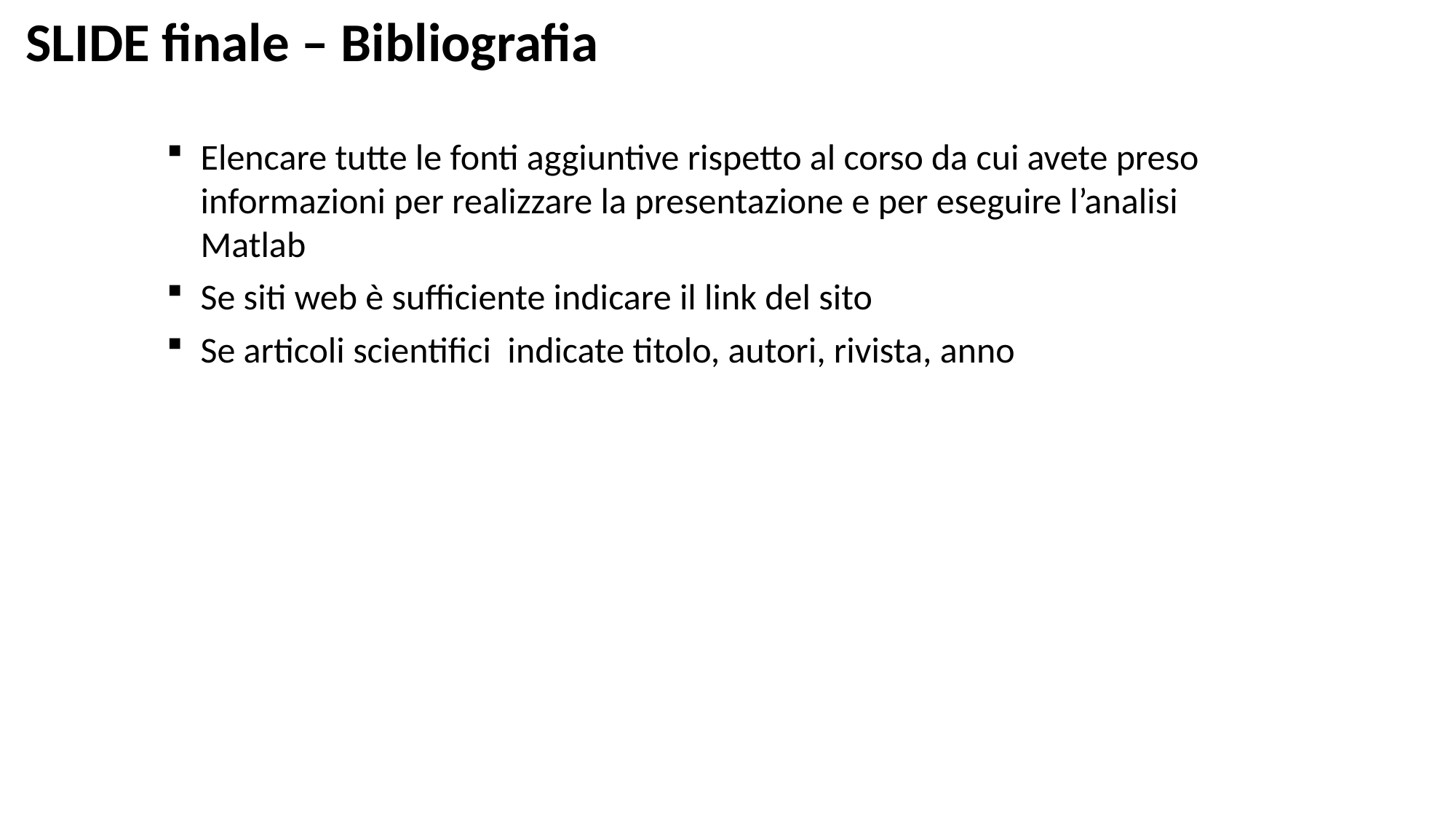

SLIDE finale – Bibliografia
Elencare tutte le fonti aggiuntive rispetto al corso da cui avete preso informazioni per realizzare la presentazione e per eseguire l’analisi Matlab
Se siti web è sufficiente indicare il link del sito
Se articoli scientifici  indicate titolo, autori, rivista, anno